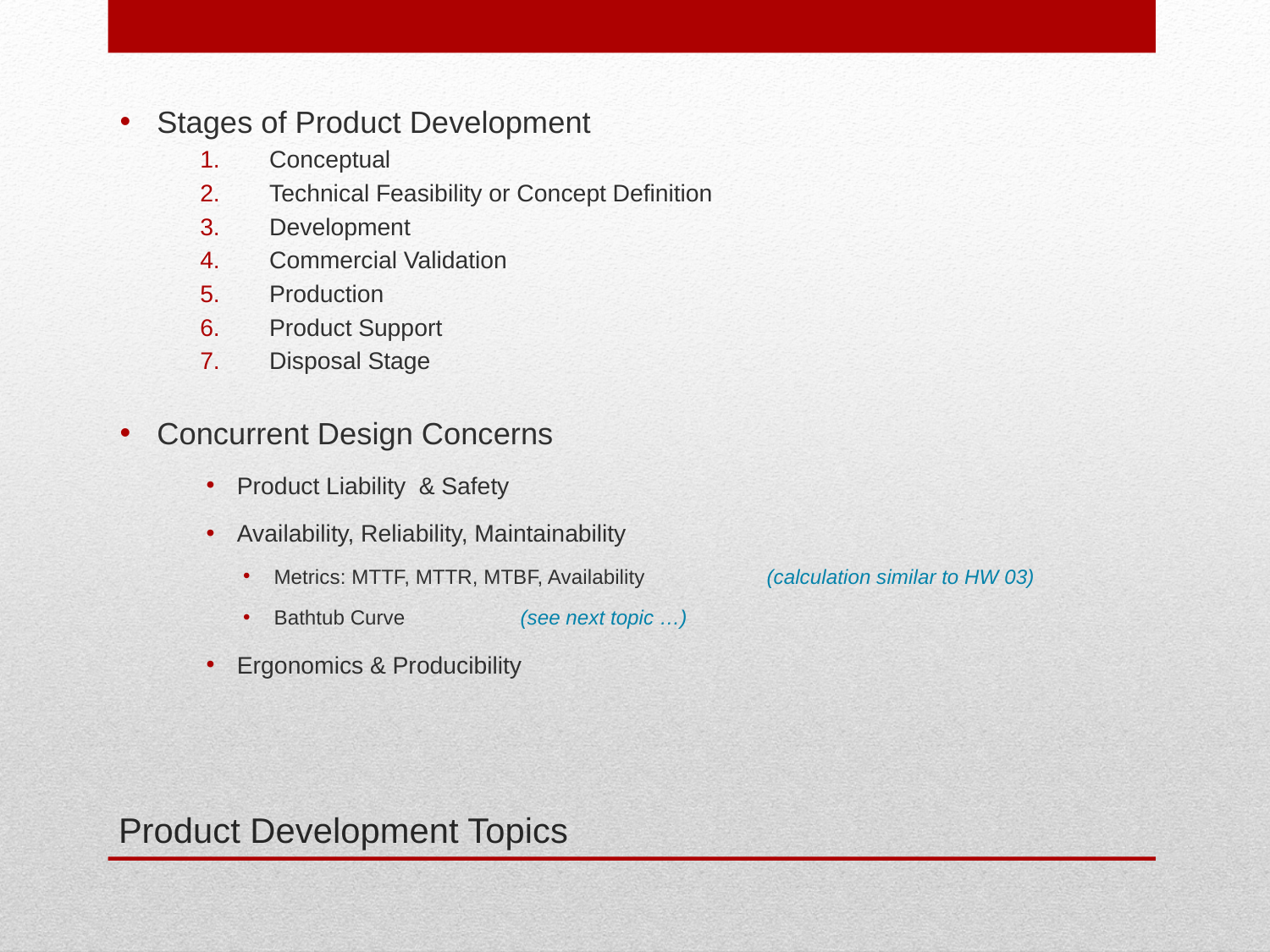

Stages of Product Development
Conceptual
Technical Feasibility or Concept Definition
Development
Commercial Validation
Production
Product Support
Disposal Stage

Concurrent Design Concerns
Product Liability  & Safety
Availability, Reliability, Maintainability
Metrics: MTTF, MTTR, MTBF, Availability 	(calculation similar to HW 03)
Bathtub Curve 			(see next topic …)
Ergonomics & Producibility
# Product Development Topics